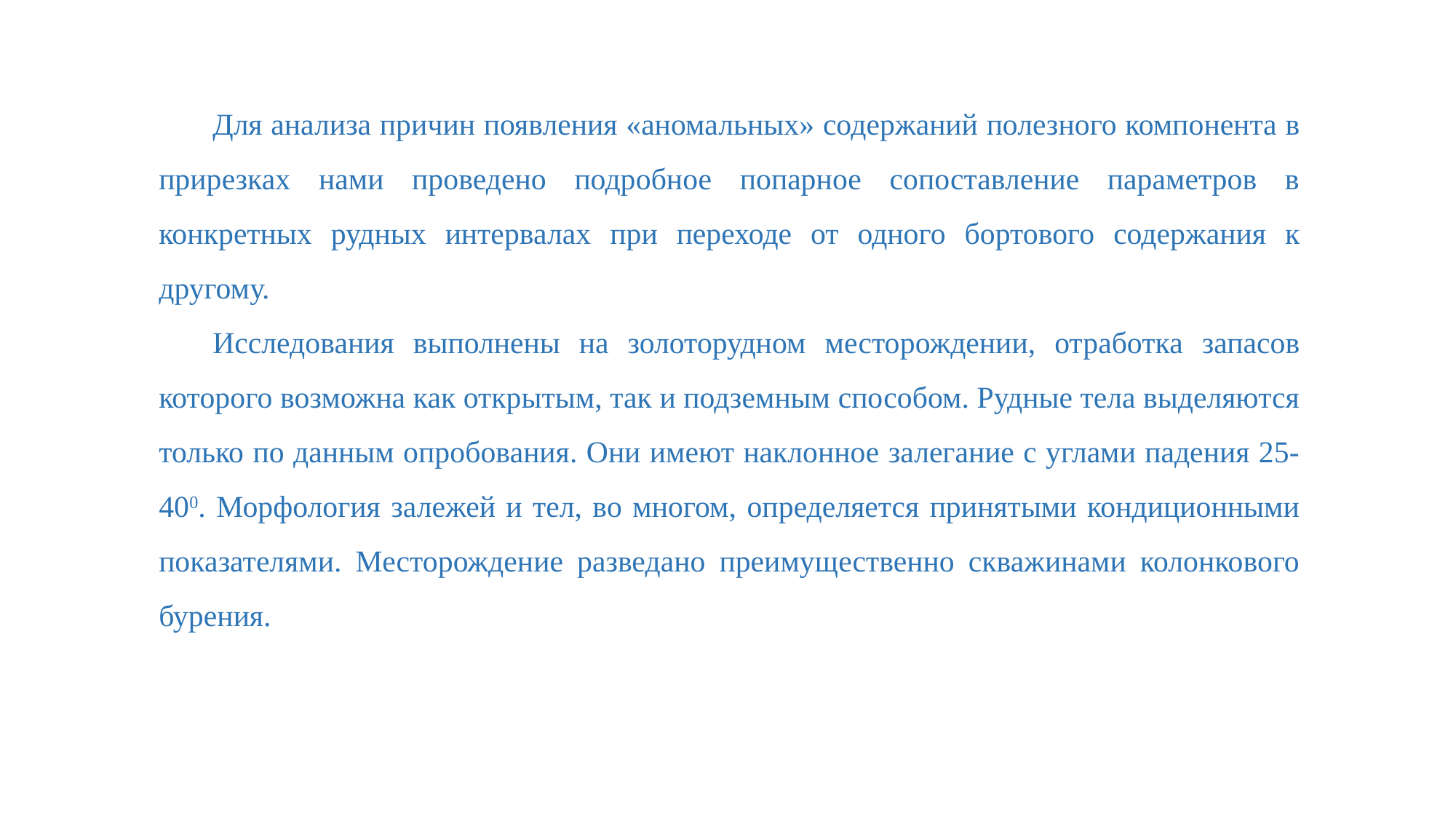

Для анализа причин появления «аномальных» содержаний полезного компонента в прирезках нами проведено подробное попарное сопоставление параметров в конкретных рудных интервалах при переходе от одного бортового содержания к другому.
Исследования выполнены на золоторудном месторождении, отработка запасов которого возможна как открытым, так и подземным способом. Рудные тела выделяются только по данным опробования. Они имеют наклонное залегание с углами падения 25-400. Морфология залежей и тел, во многом, определяется принятыми кондиционными показателями. Месторождение разведано преимущественно скважинами колонкового бурения.